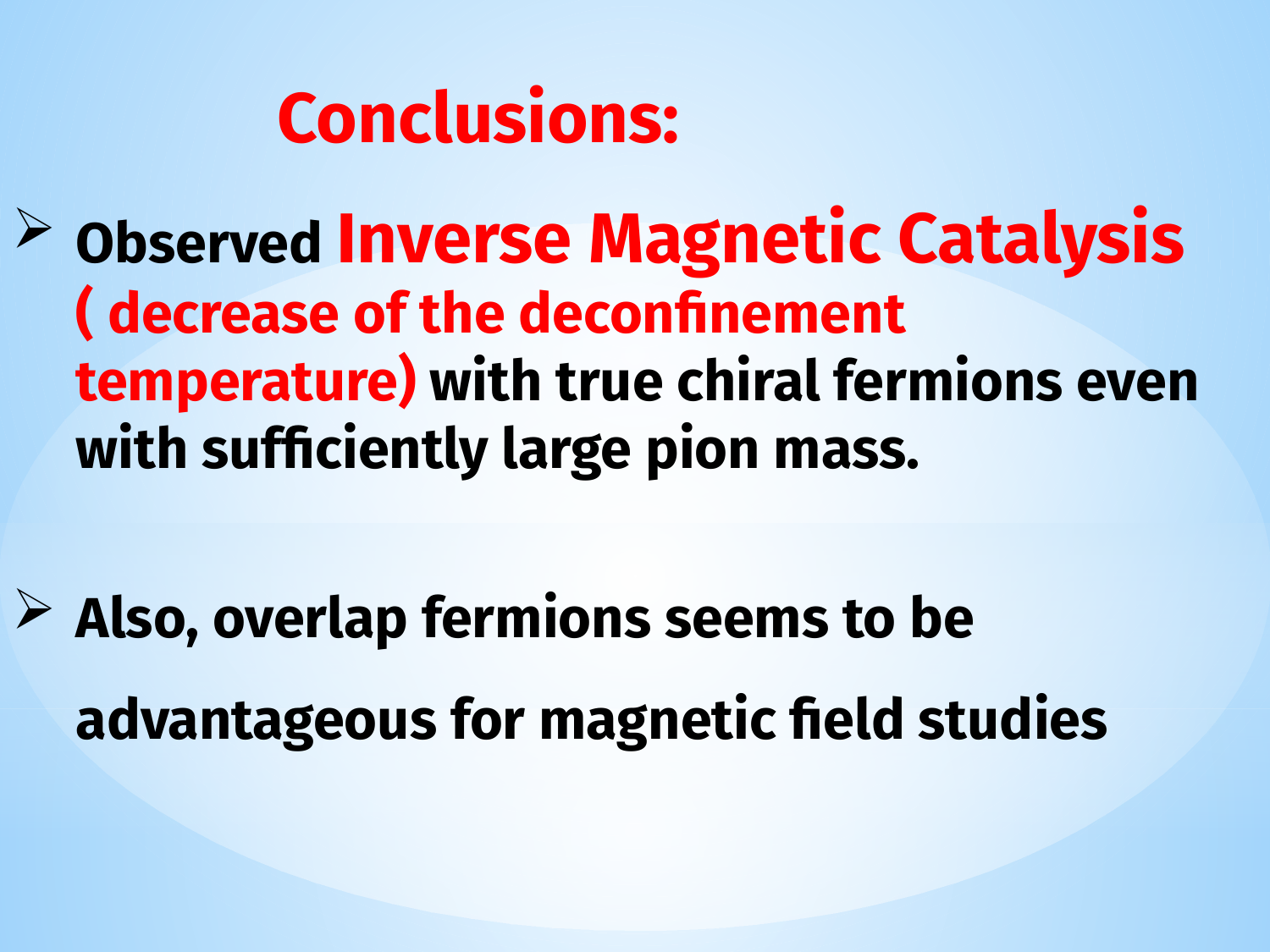

Conclusions:
Observed Inverse Magnetic Catalysis  ( decrease of the deconfinement temperature) with true chiral fermions even with sufficiently large pion mass.

Also, overlap fermions seems to be advantageous for magnetic field studies